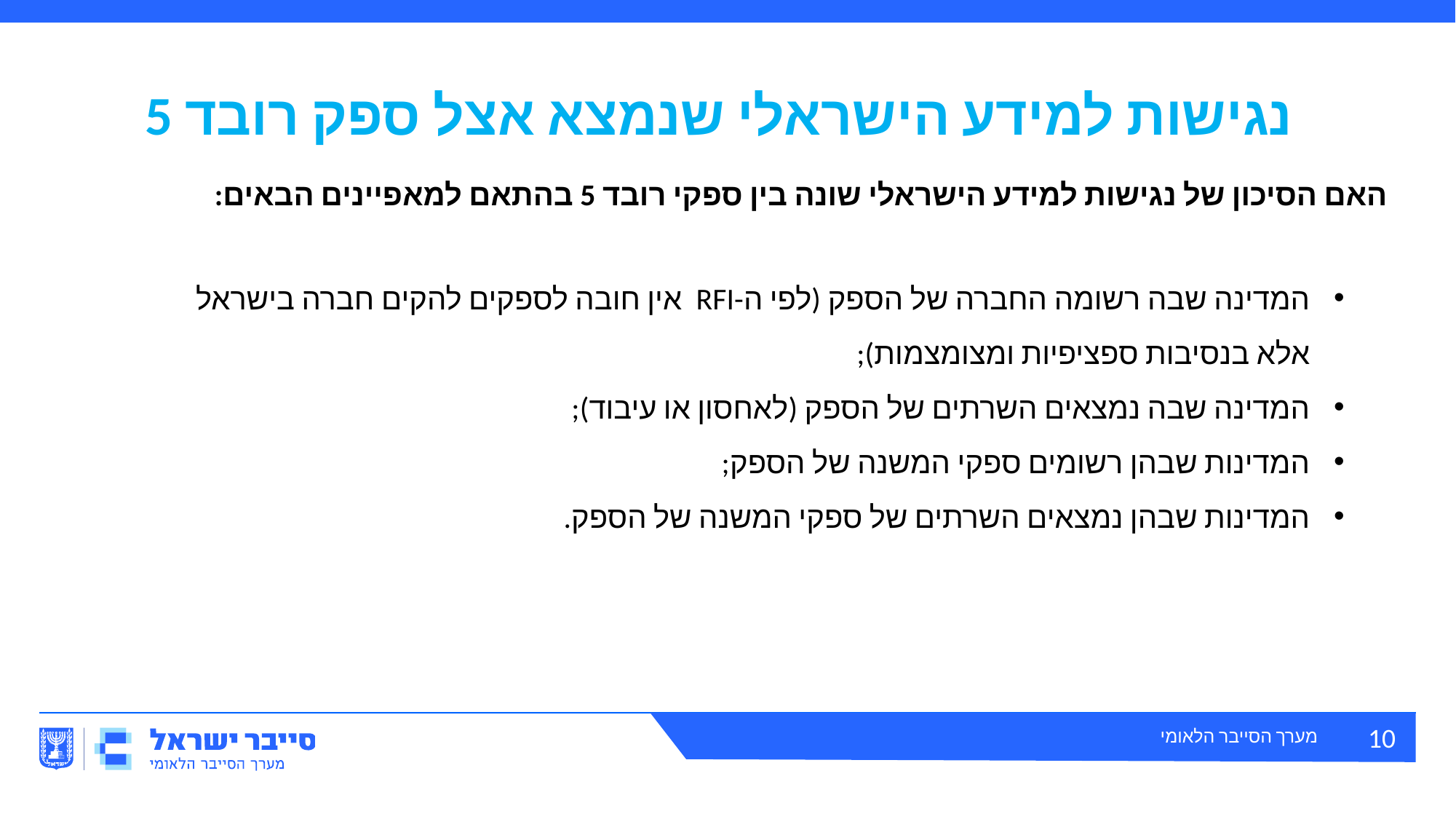

# נגישות למידע הישראלי שנמצא אצל ספק רובד 5
האם הסיכון של נגישות למידע הישראלי שונה בין ספקי רובד 5 בהתאם למאפיינים הבאים:
המדינה שבה רשומה החברה של הספק (לפי ה-RFI  אין חובה לספקים להקים חברה בישראל אלא בנסיבות ספציפיות ומצומצמות);
המדינה שבה נמצאים השרתים של הספק (לאחסון או עיבוד);
המדינות שבהן רשומים ספקי המשנה של הספק;
המדינות שבהן נמצאים השרתים של ספקי המשנה של הספק.